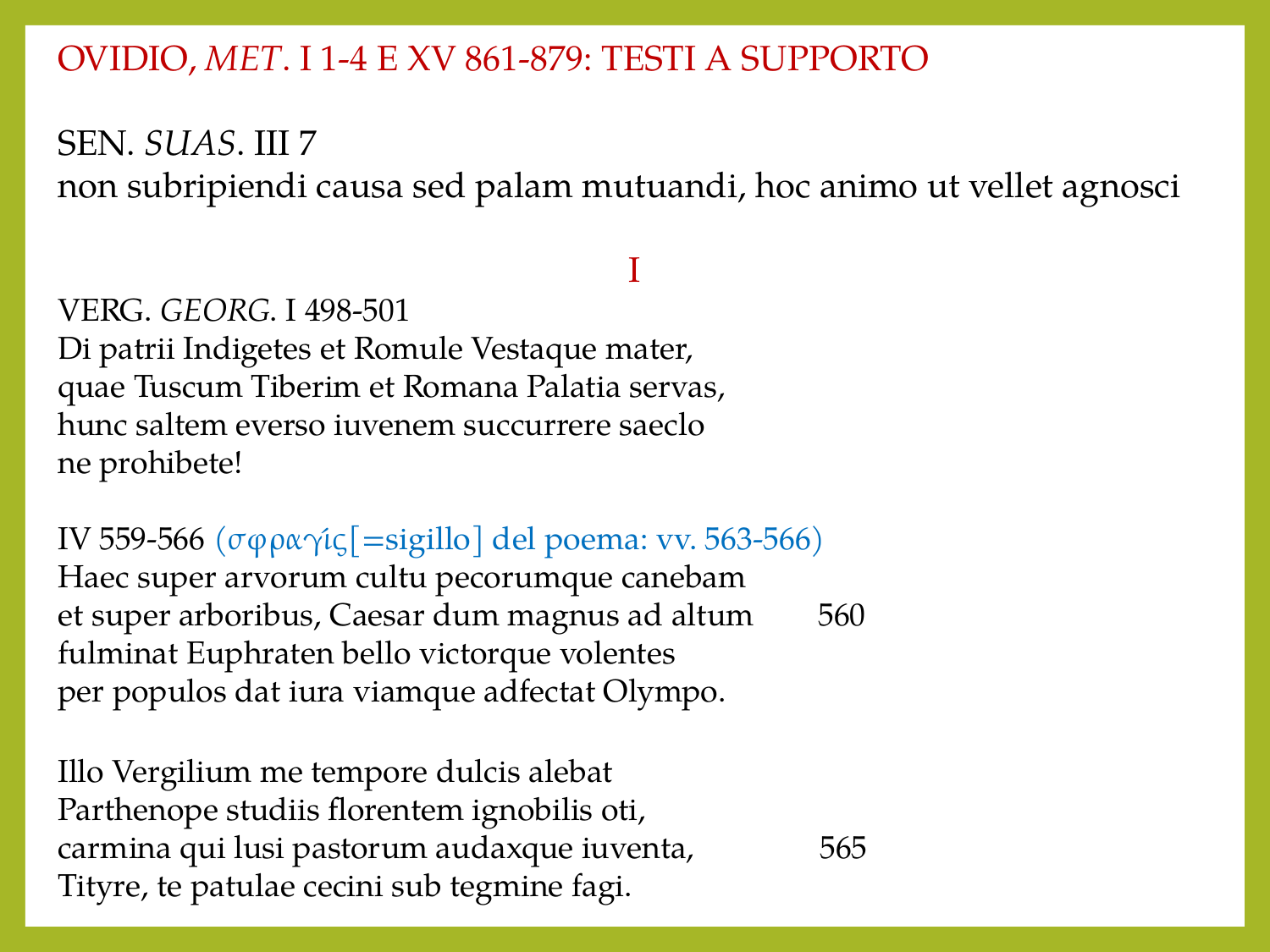

Ovidio, met. I 1-4 e XV 861-879: testi a supporto

Sen. suas. III 7
non subripiendi causa sed palam mutuandi, hoc animo ut vellet agnosci

I
Verg. georg. I 498-501
Di patrii Indigetes et Romule Vestaque mater,
quae Tuscum Tiberim et Romana Palatia servas,
hunc saltem everso iuvenem succurrere saeclo
ne prohibete!

IV 559-566 (σφραγίς[=sigillo] del poema: vv. 563-566)
Haec super arvorum cultu pecorumque canebam
et super arboribus, Caesar dum magnus ad altum        560
fulminat Euphraten bello victorque volentes
per populos dat iura viamque adfectat Olympo.
Illo Vergilium me tempore dulcis alebat
Parthenope studiis florentem ignobilis oti,
carmina qui lusi pastorum audaxque iuventa,               	565
Tityre, te patulae cecini sub tegmine fagi.